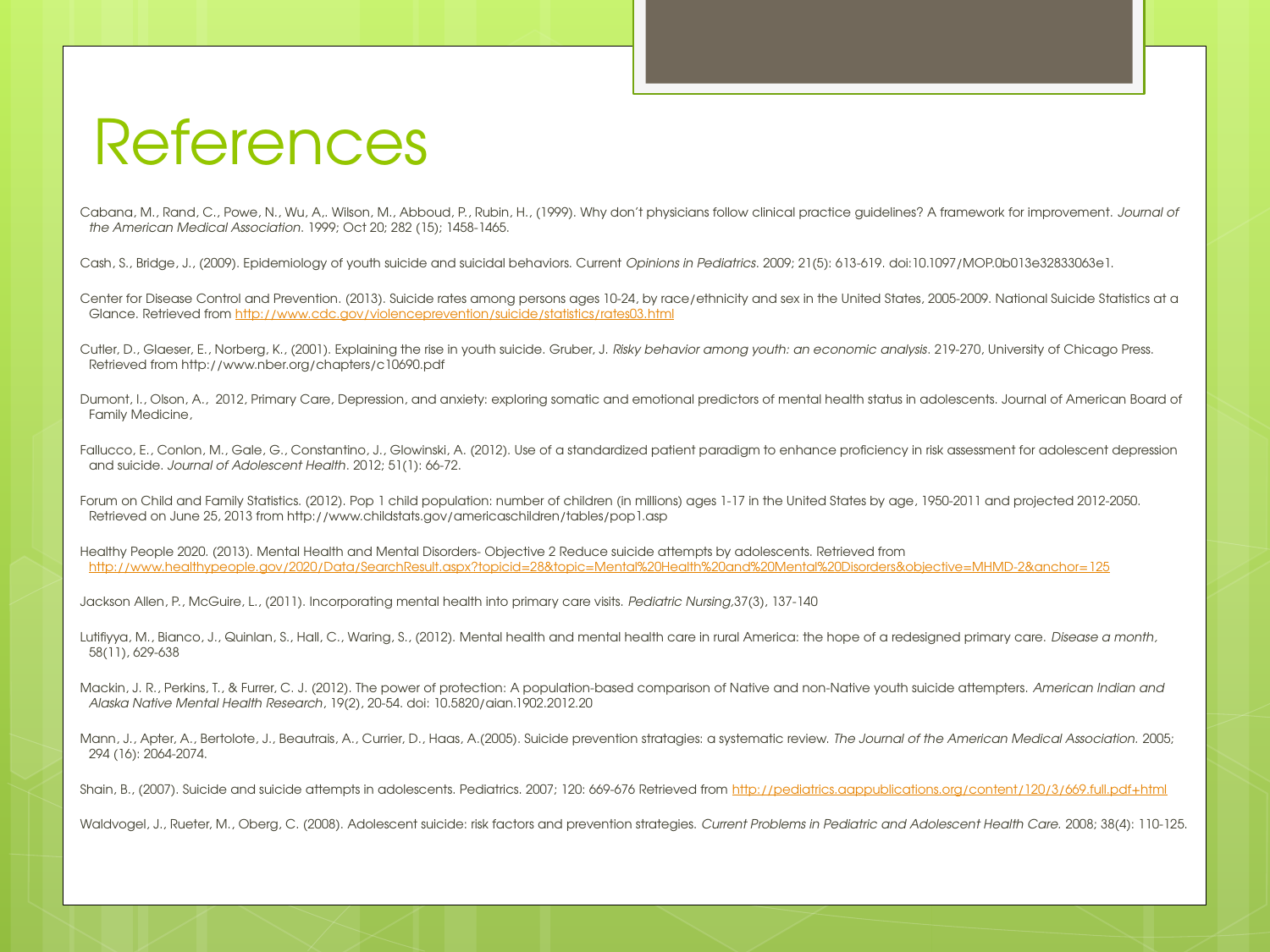

# References
Cabana, M., Rand, C., Powe, N., Wu, A,. Wilson, M., Abboud, P., Rubin, H., (1999). Why don’t physicians follow clinical practice guidelines? A framework for improvement. Journal of the American Medical Association. 1999; Oct 20; 282 (15); 1458-1465.

Cash, S., Bridge, J., (2009). Epidemiology of youth suicide and suicidal behaviors. Current Opinions in Pediatrics. 2009; 21(5): 613-619. doi:10.1097/MOP.0b013e32833063e1.

Center for Disease Control and Prevention. (2013). Suicide rates among persons ages 10-24, by race/ethnicity and sex in the United States, 2005-2009. National Suicide Statistics at a Glance. Retrieved from http://www.cdc.gov/violenceprevention/suicide/statistics/rates03.html

Cutler, D., Glaeser, E., Norberg, K., (2001). Explaining the rise in youth suicide. Gruber, J. Risky behavior among youth: an economic analysis. 219-270, University of Chicago Press. Retrieved from http://www.nber.org/chapters/c10690.pdf

Dumont, I., Olson, A.,  2012, Primary Care, Depression, and anxiety: exploring somatic and emotional predictors of mental health status in adolescents. Journal of American Board of Family Medicine,

Fallucco, E., Conlon, M., Gale, G., Constantino, J., Glowinski, A. (2012). Use of a standardized patient paradigm to enhance proficiency in risk assessment for adolescent depression and suicide. Journal of Adolescent Health. 2012; 51(1): 66-72.

Forum on Child and Family Statistics. (2012). Pop 1 child population: number of children (in millions) ages 1-17 in the United States by age, 1950-2011 and projected 2012-2050. Retrieved on June 25, 2013 from http://www.childstats.gov/americaschildren/tables/pop1.asp

Healthy People 2020. (2013). Mental Health and Mental Disorders- Objective 2 Reduce suicide attempts by adolescents. Retrieved from http://www.healthypeople.gov/2020/Data/SearchResult.aspx?topicid=28&topic=Mental%20Health%20and%20Mental%20Disorders&objective=MHMD-2&anchor=125

Jackson Allen, P., McGuire, L., (2011). Incorporating mental health into primary care visits. Pediatric Nursing,37(3), 137-140

Lutifiyya, M., Bianco, J., Quinlan, S., Hall, C., Waring, S., (2012). Mental health and mental health care in rural America: the hope of a redesigned primary care. Disease a month, 58(11), 629-638

Mackin, J. R., Perkins, T., & Furrer, C. J. (2012). The power of protection: A population-based comparison of Native and non-Native youth suicide attempters. American Indian and Alaska Native Mental Health Research, 19(2), 20-54. doi: 10.5820/aian.1902.2012.20

Mann, J., Apter, A., Bertolote, J., Beautrais, A., Currier, D., Haas, A.(2005). Suicide prevention stratagies: a systematic review. The Journal of the American Medical Association. 2005; 294 (16): 2064-2074.

Shain, B., (2007). Suicide and suicide attempts in adolescents. Pediatrics. 2007; 120: 669-676 Retrieved from http://pediatrics.aappublications.org/content/120/3/669.full.pdf+html

Waldvogel, J., Rueter, M., Oberg, C. (2008). Adolescent suicide: risk factors and prevention strategies. Current Problems in Pediatric and Adolescent Health Care. 2008; 38(4): 110-125.